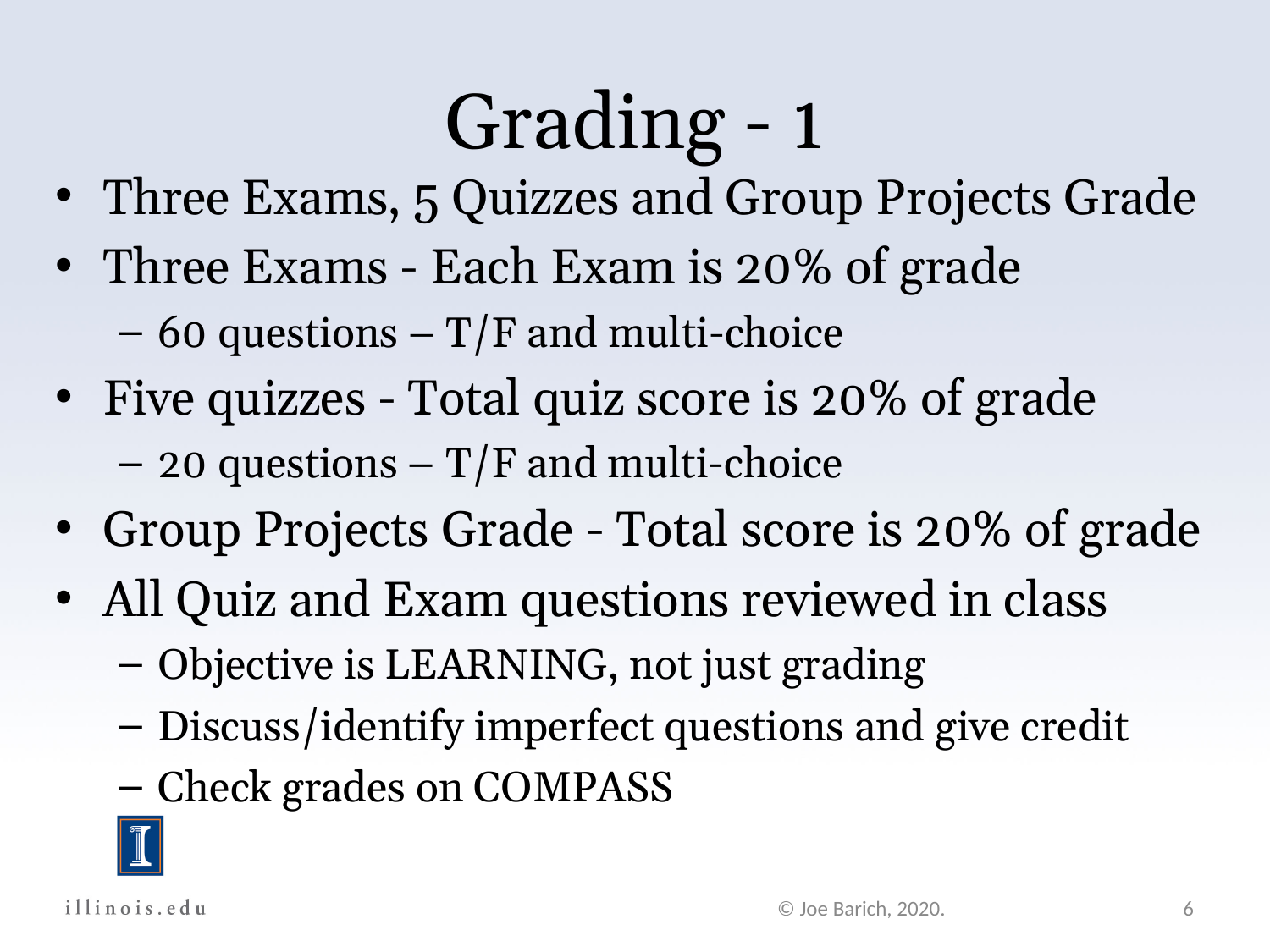

Grading - 1
Three Exams, 5 Quizzes and Group Projects Grade
Three Exams - Each Exam is 20% of grade
60 questions – T/F and multi-choice
Five quizzes - Total quiz score is 20% of grade
20 questions – T/F and multi-choice
Group Projects Grade - Total score is 20% of grade
All Quiz and Exam questions reviewed in class
Objective is LEARNING, not just grading
Discuss/identify imperfect questions and give credit
Check grades on COMPASS

© Joe Barich, 2020.
6